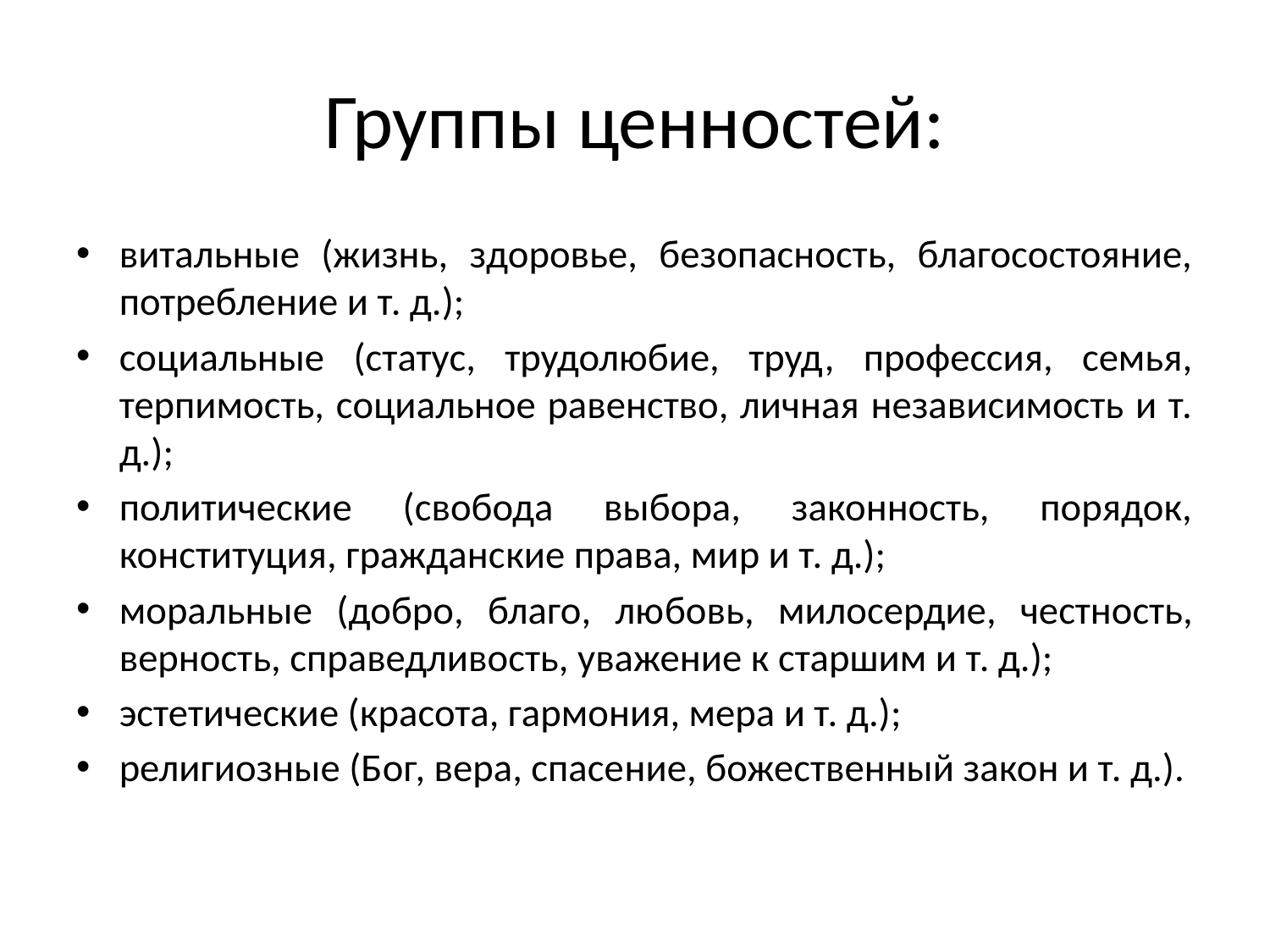

# Группы ценностей:
витальные (жизнь, здоровье, безопасность, благосостояние, потреб­ление и т. д.);
социальные (статус, трудолюбие, труд, профессия, семья, терпимость, социальное равенство, личная независимость и т. д.);
политические (свобода выбора, законность, порядок, конституция, гражданс­кие права, мир и т. д.);
моральные (добро, благо, лю­бовь, милосердие, честность, верность, справедливость, уважение к старшим и т. д.);
эстетические (красота, гармония, мера и т. д.);
религиозные (Бог, вера, спасе­ние, божественный закон и т. д.).